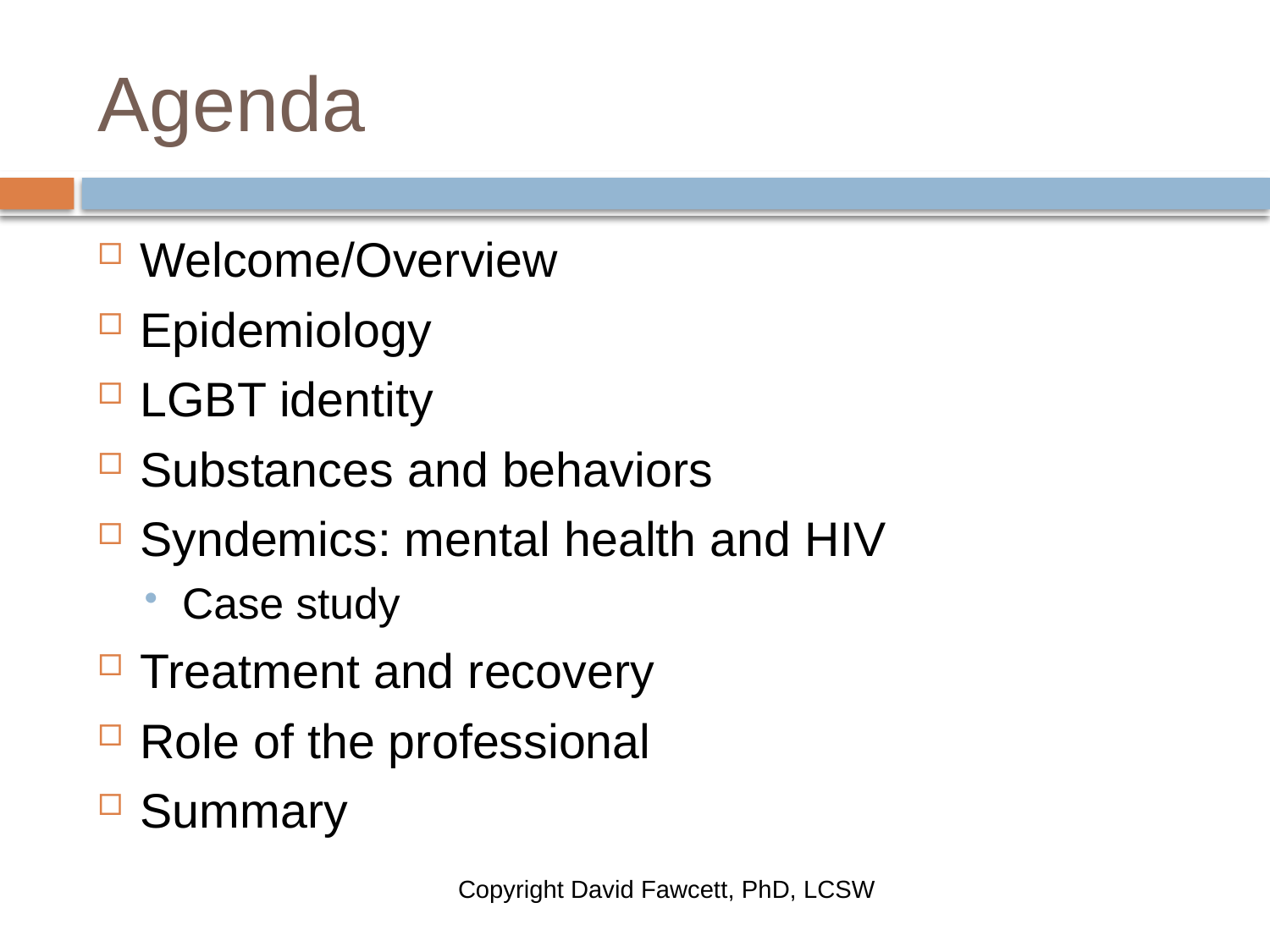

# Agenda
Welcome/Overview
Epidemiology
LGBT identity
Substances and behaviors
Syndemics: mental health and HIV
Case study
Treatment and recovery
Role of the professional
Summary

Copyright David Fawcett, PhD, LCSW